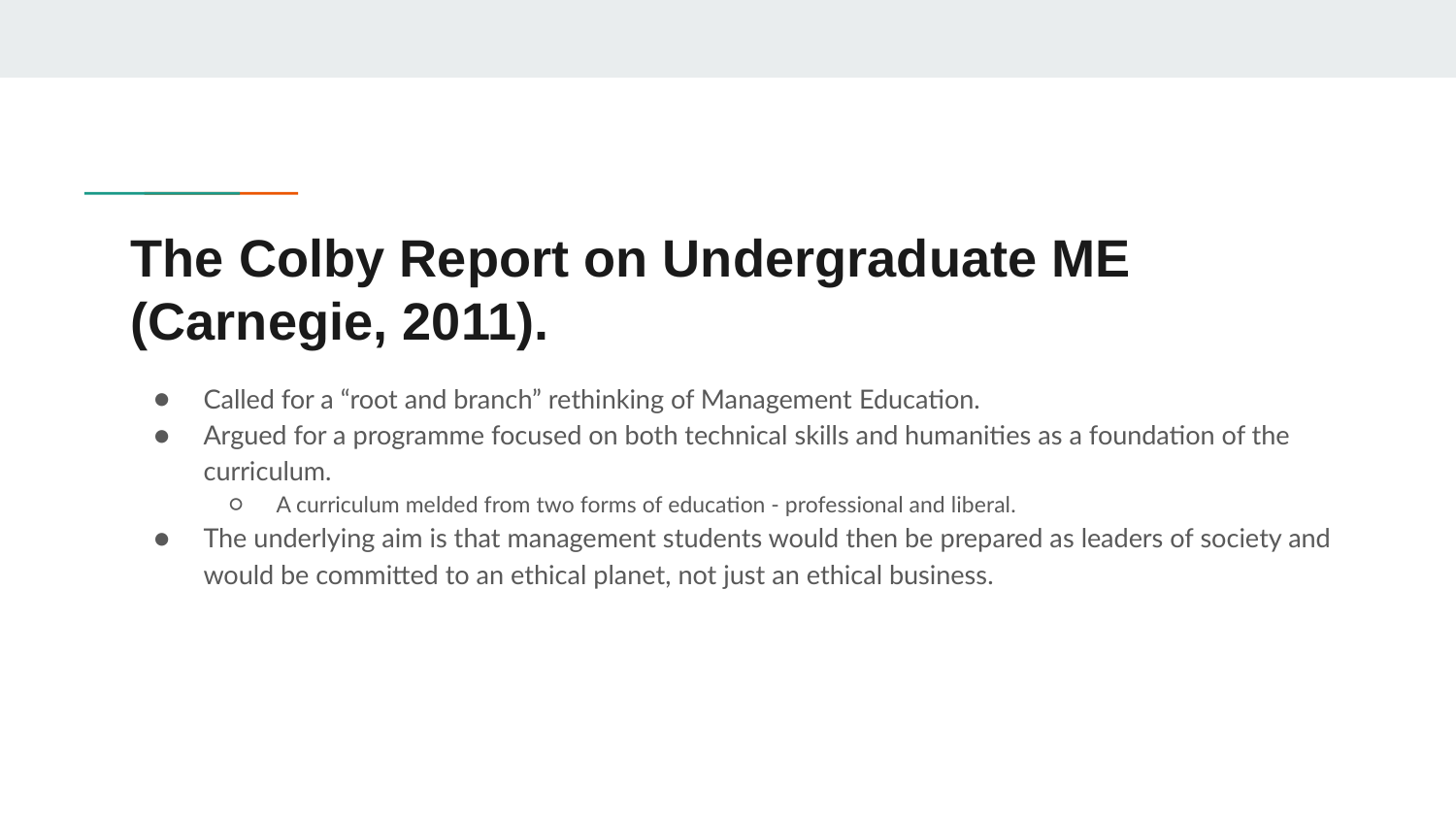

# The Colby Report on Undergraduate ME (Carnegie, 2011).
Called for a “root and branch” rethinking of Management Education.
Argued for a programme focused on both technical skills and humanities as a foundation of the curriculum.
A curriculum melded from two forms of education - professional and liberal.
The underlying aim is that management students would then be prepared as leaders of society and would be committed to an ethical planet, not just an ethical business.